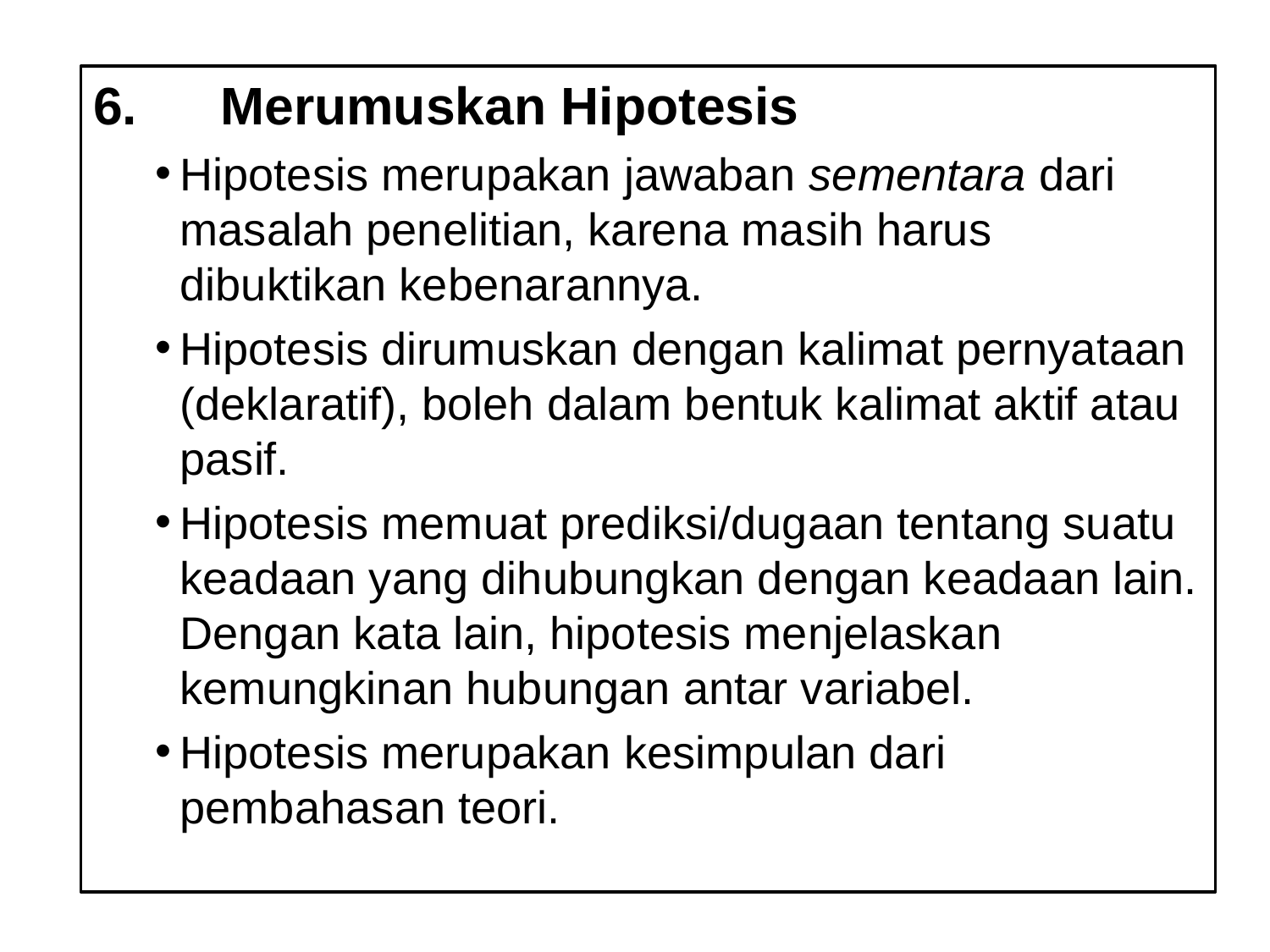

6.	Merumuskan Hipotesis
Hipotesis merupakan jawaban sementara dari masalah penelitian, karena masih harus dibuktikan kebenarannya.
Hipotesis dirumuskan dengan kalimat pernyataan (deklaratif), boleh dalam bentuk kalimat aktif atau pasif.
Hipotesis memuat prediksi/dugaan tentang suatu keadaan yang dihubungkan dengan keadaan lain. Dengan kata lain, hipotesis menjelaskan kemungkinan hubungan antar variabel.
Hipotesis merupakan kesimpulan dari pembahasan teori.